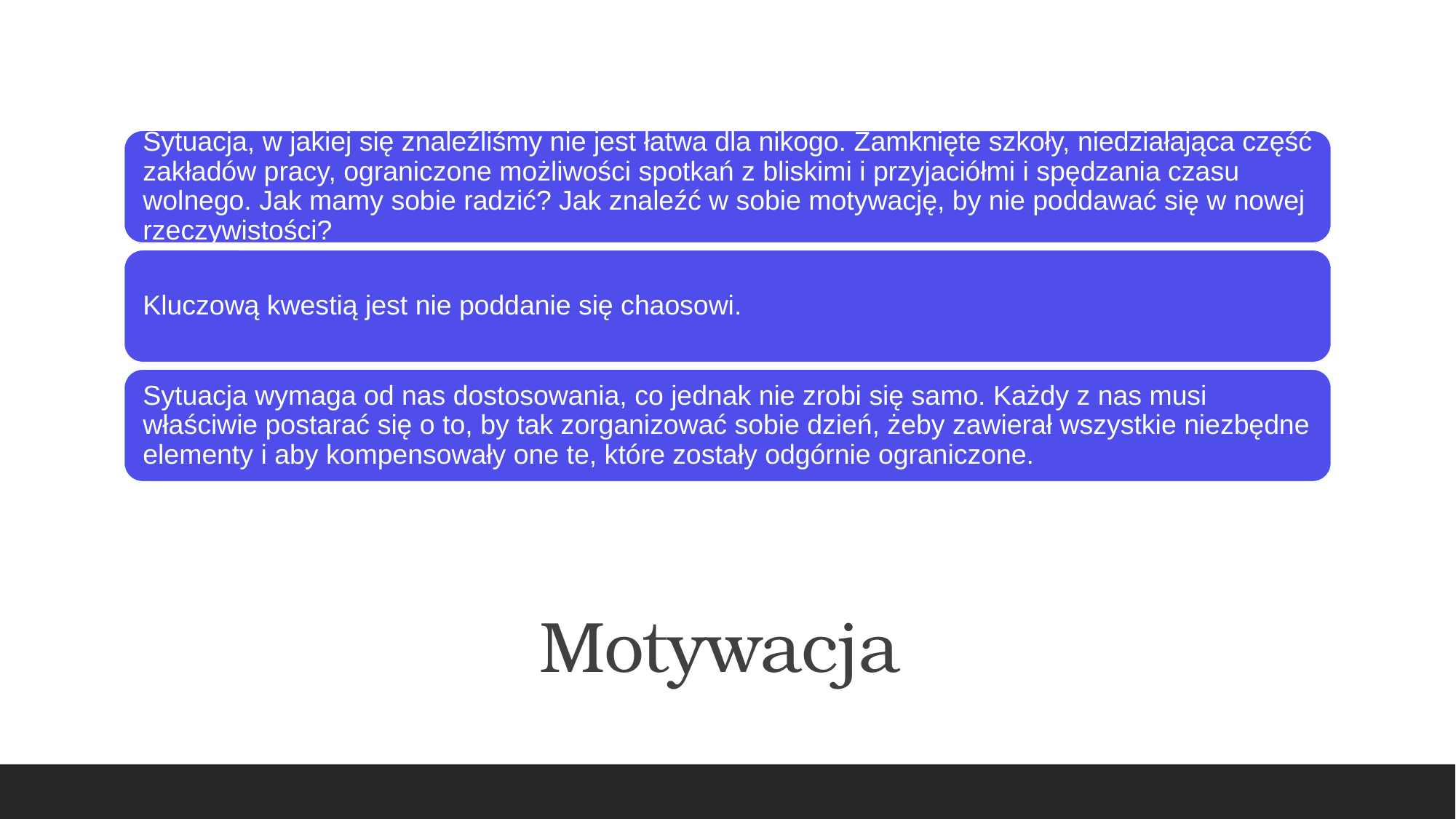

Sytuacja, w jakiej się znaleźliśmy nie jest łatwa dla nikogo. Zamknięte szkoły, niedziałająca część zakładów pracy, ograniczone możliwości spotkań z bliskimi i przyjaciółmi i spędzania czasu wolnego. Jak mamy sobie radzić? Jak znaleźć w sobie motywację, by nie poddawać się w nowej rzeczywistości?
Kluczową kwestią jest nie poddanie się chaosowi.
Sytuacja wymaga od nas dostosowania, co jednak nie zrobi się samo. Każdy z nas musi właściwie postarać się o to, by tak zorganizować sobie dzień, żeby zawierał wszystkie niezbędne elementy i aby kompensowały one te, które zostały odgórnie ograniczone.
# Motywacja